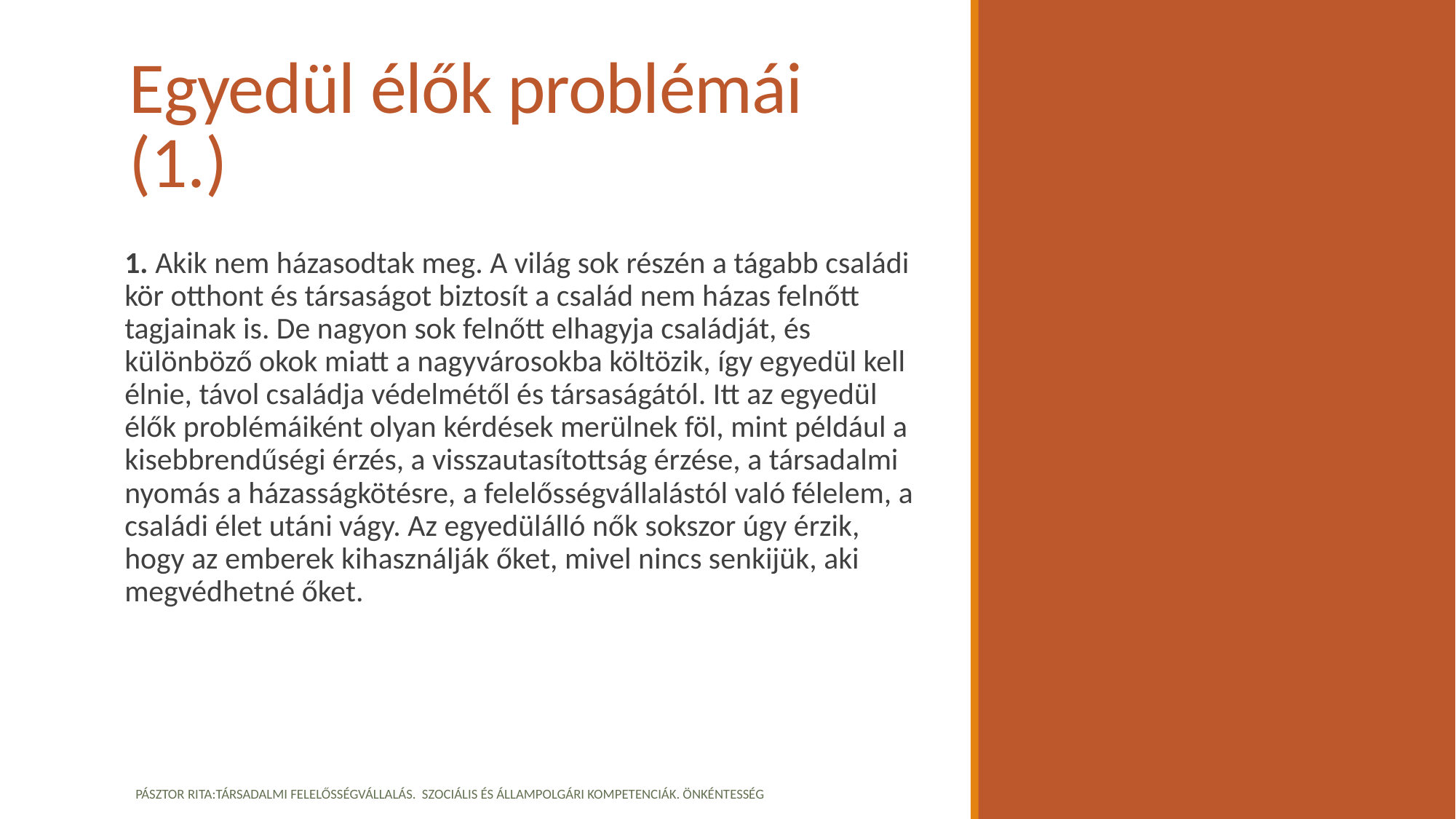

# Egyedül élők problémái (1.)
1. Akik nem házasodtak meg. A világ sok részén a tágabb családi kör otthont és társaságot biztosít a család nem házas felnőtt tagjainak is. De nagyon sok felnőtt elhagyja családját, és különböző okok miatt a nagyvárosokba költözik, így egyedül kell élnie, távol családja védelmétől és társaságától. Itt az egyedül élők problémáiként olyan kérdések merülnek föl, mint például a kisebbrendűségi érzés, a visszautasítottság érzése, a társadalmi nyomás a házasságkötésre, a felelősségvállalástól való félelem, a családi élet utáni vágy. Az egyedülálló nők sokszor úgy érzik, hogy az emberek kihasználják őket, mivel nincs senkijük, aki megvédhetné őket.
Pásztor Rita:Társadalmi felelősségvállalás.  Szociális és állampolgári kompetenciák. Önkéntesség